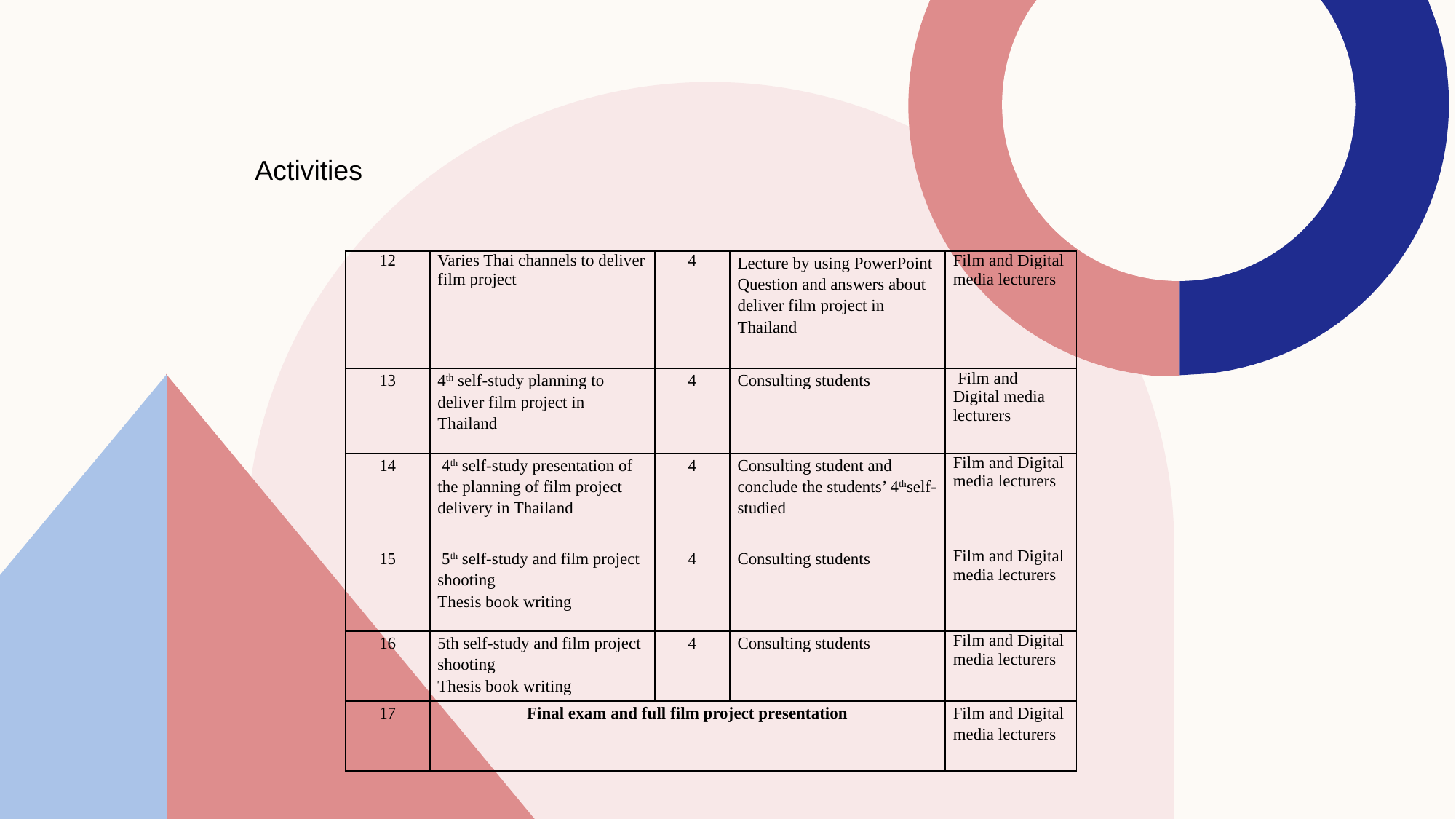

Activities
| 12 | Varies Thai channels to deliver film project | 4 | Lecture by using PowerPoint Question and answers about deliver film project in Thailand | Film and Digital media lecturers |
| --- | --- | --- | --- | --- |
| 13 | 4th self-study planning to deliver film project in Thailand | 4 | Consulting students | Film and Digital media lecturers |
| 14 | 4th self-study presentation of the planning of film project delivery in Thailand | 4 | Consulting student and conclude the students’ 4thself-studied | Film and Digital media lecturers |
| 15 | 5th self-study and film project shooting Thesis book writing | 4 | Consulting students | Film and Digital media lecturers |
| 16 | 5th self-study and film project shooting Thesis book writing | 4 | Consulting students | Film and Digital media lecturers |
| 17 | Final exam and full film project presentation |  |  | Film and Digital media lecturers |